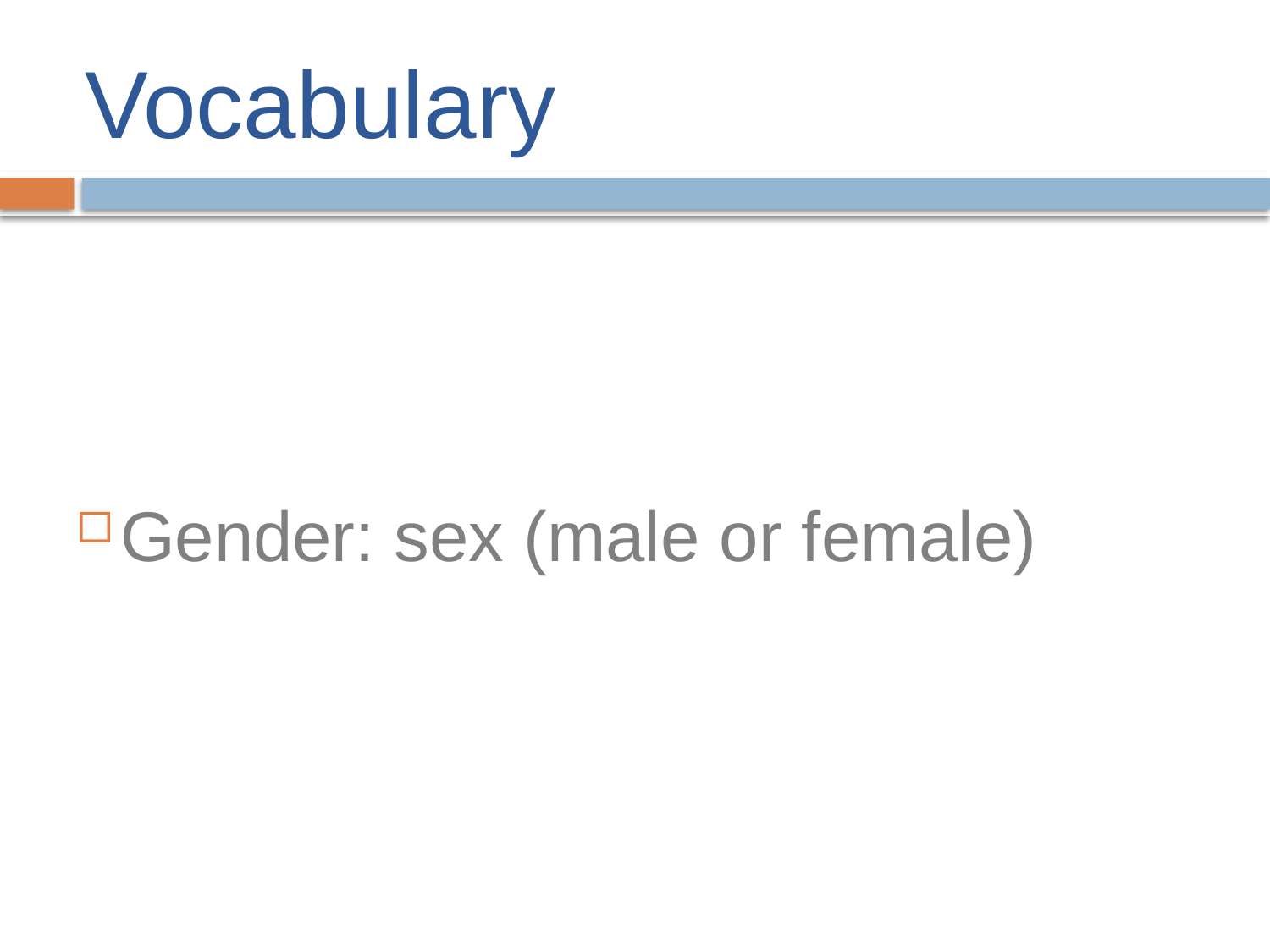

# Vocabulary
Gender: sex (male or female)